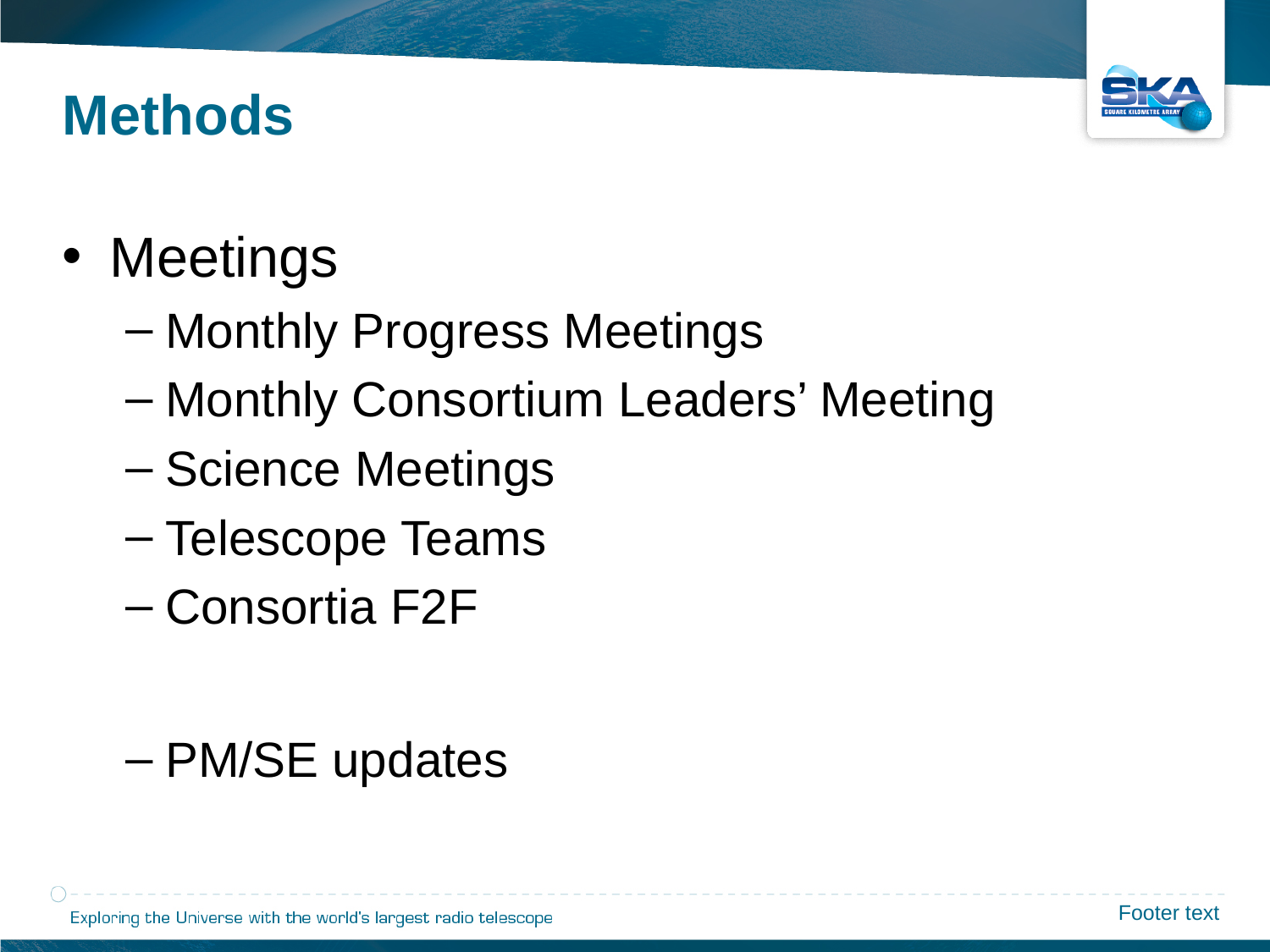

Methods
Meetings
Monthly Progress Meetings
Monthly Consortium Leaders’ Meeting
Science Meetings
Telescope Teams
Consortia F2F

PM/SE updates
Footer text